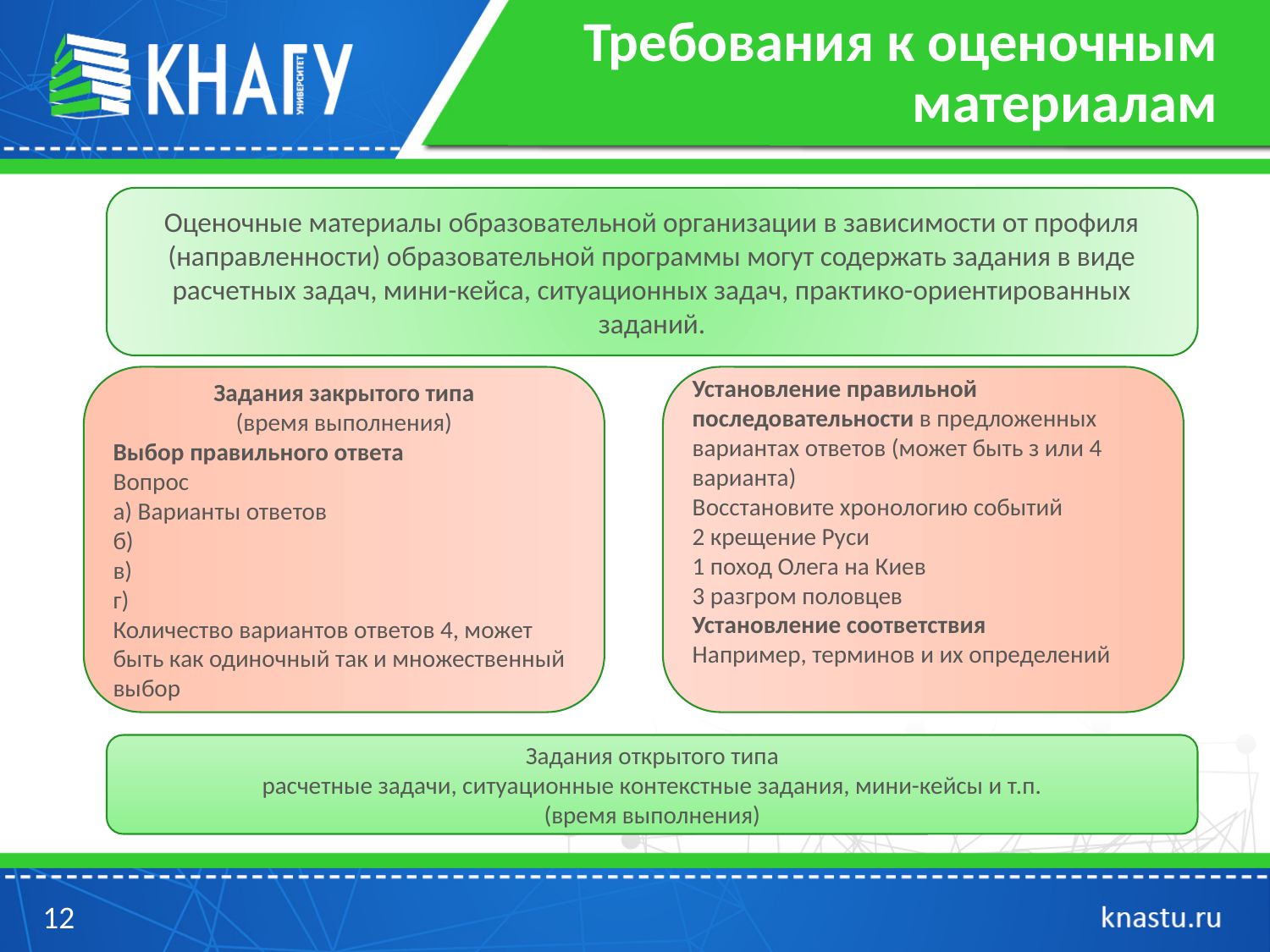

# Требования к оценочным материалам
Оценочные материалы образовательной организации в зависимости от профиля (направленности) образовательной программы могут содержать задания в виде расчетных задач, мини-кейса, ситуационных задач, практико-ориентированных заданий.

Задания закрытого типа
(время выполнения)
Выбор правильного ответа
Вопрос
а) Варианты ответов
б)
в)
г)
Количество вариантов ответов 4, может быть как одиночный так и множественный выбор
Установление правильной последовательности в предложенных вариантах ответов (может быть з или 4 варианта)
Восстановите хронологию событий
2 крещение Руси
1 поход Олега на Киев
3 разгром половцев
Установление соответствия
Например, терминов и их определений

Задания открытого типа
расчетные задачи, ситуационные контекстные задания, мини-кейсы и т.п.
(время выполнения)
12